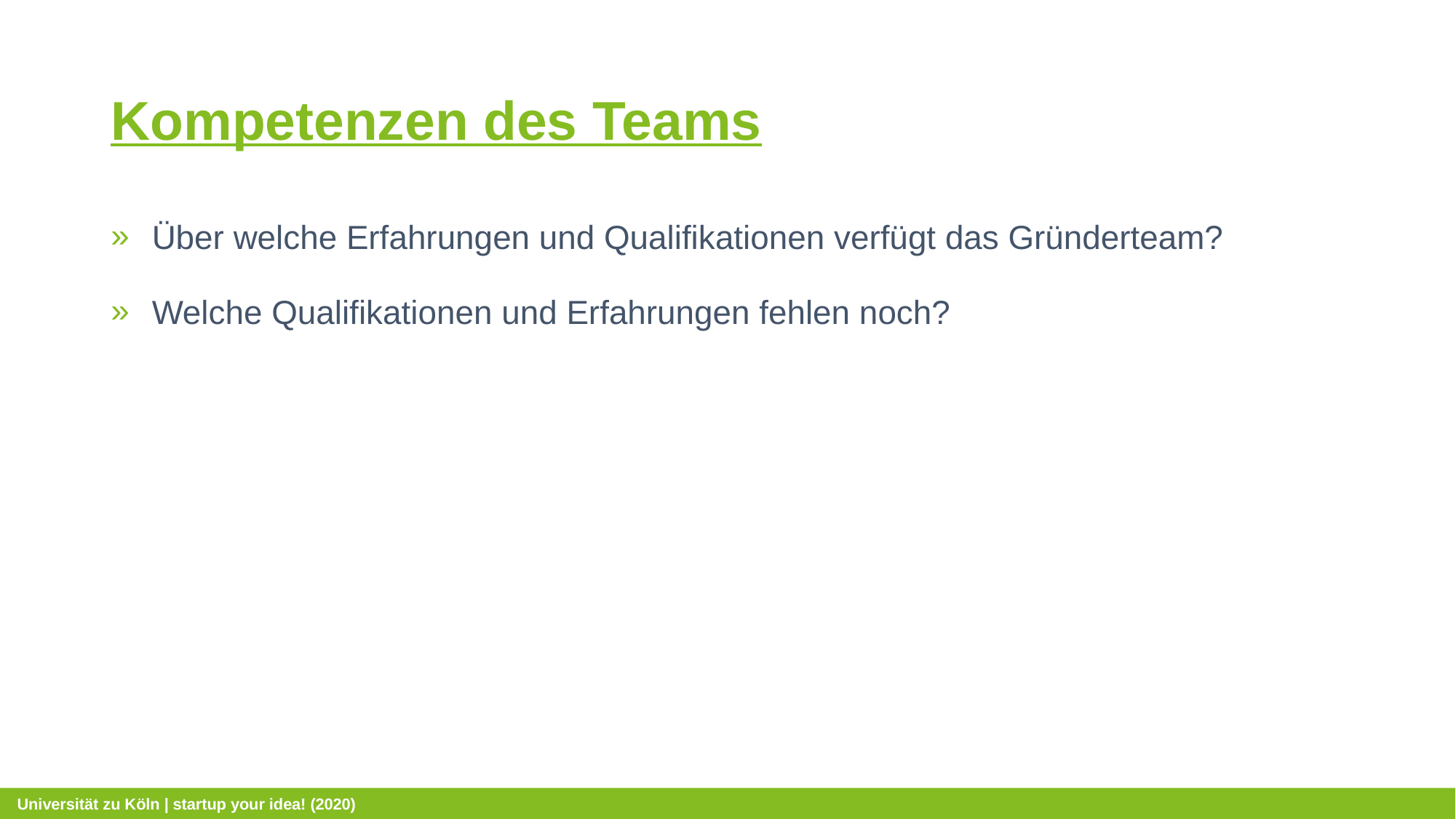

# Kompetenzen des Teams
Über welche Erfahrungen und Qualifikationen verfügt das Gründerteam?
Welche Qualifikationen und Erfahrungen fehlen noch?